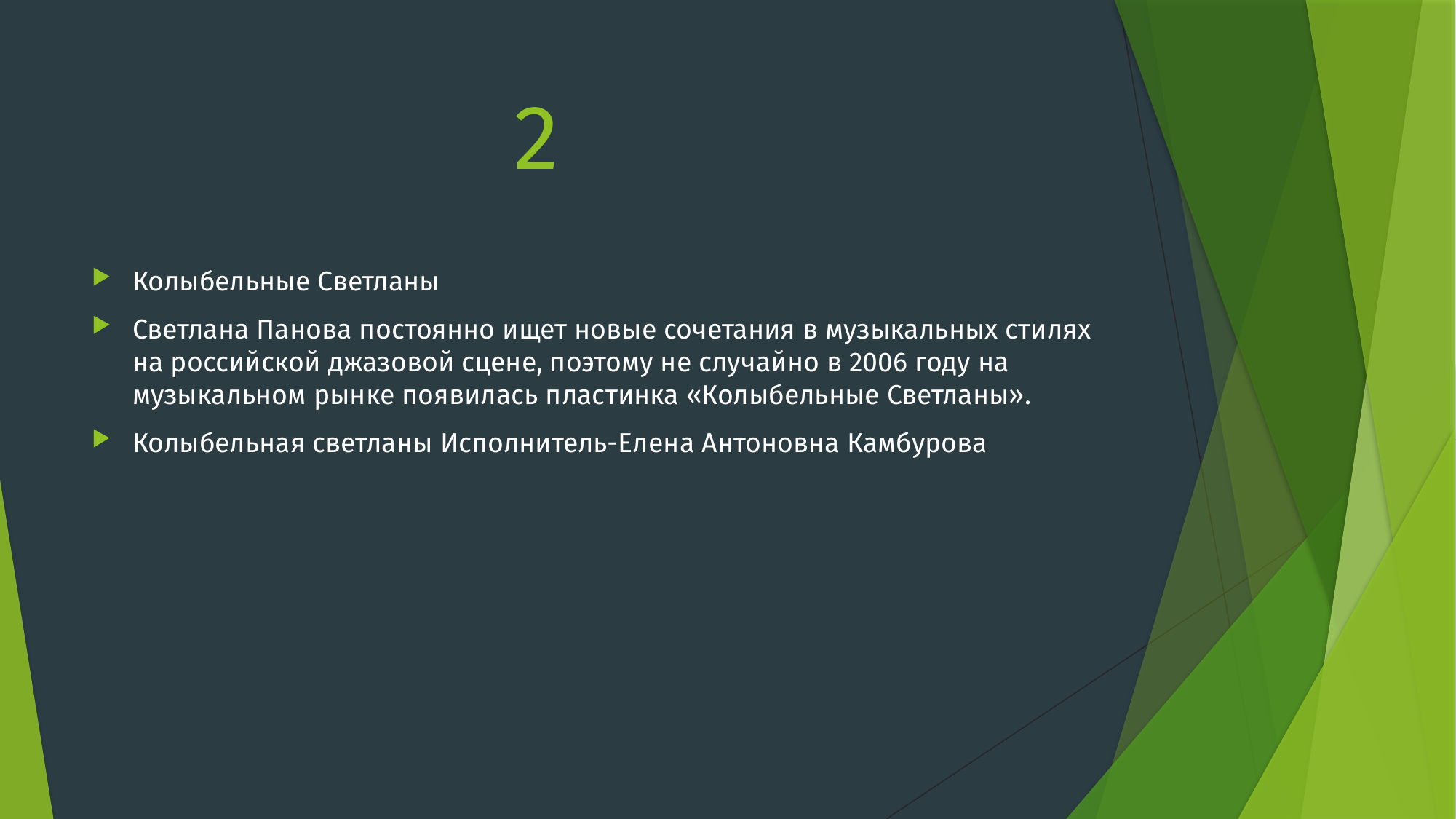

# 2
Колыбельные Светланы
Светлана Панова постоянно ищет новые сочетания в музыкальных стилях на российской джазовой сцене, поэтому не случайно в 2006 году на музыкальном рынке появилась пластинка «Колыбельные Светланы».
Колыбельная светланы Исполнитель-Елена Антоновна Камбурова